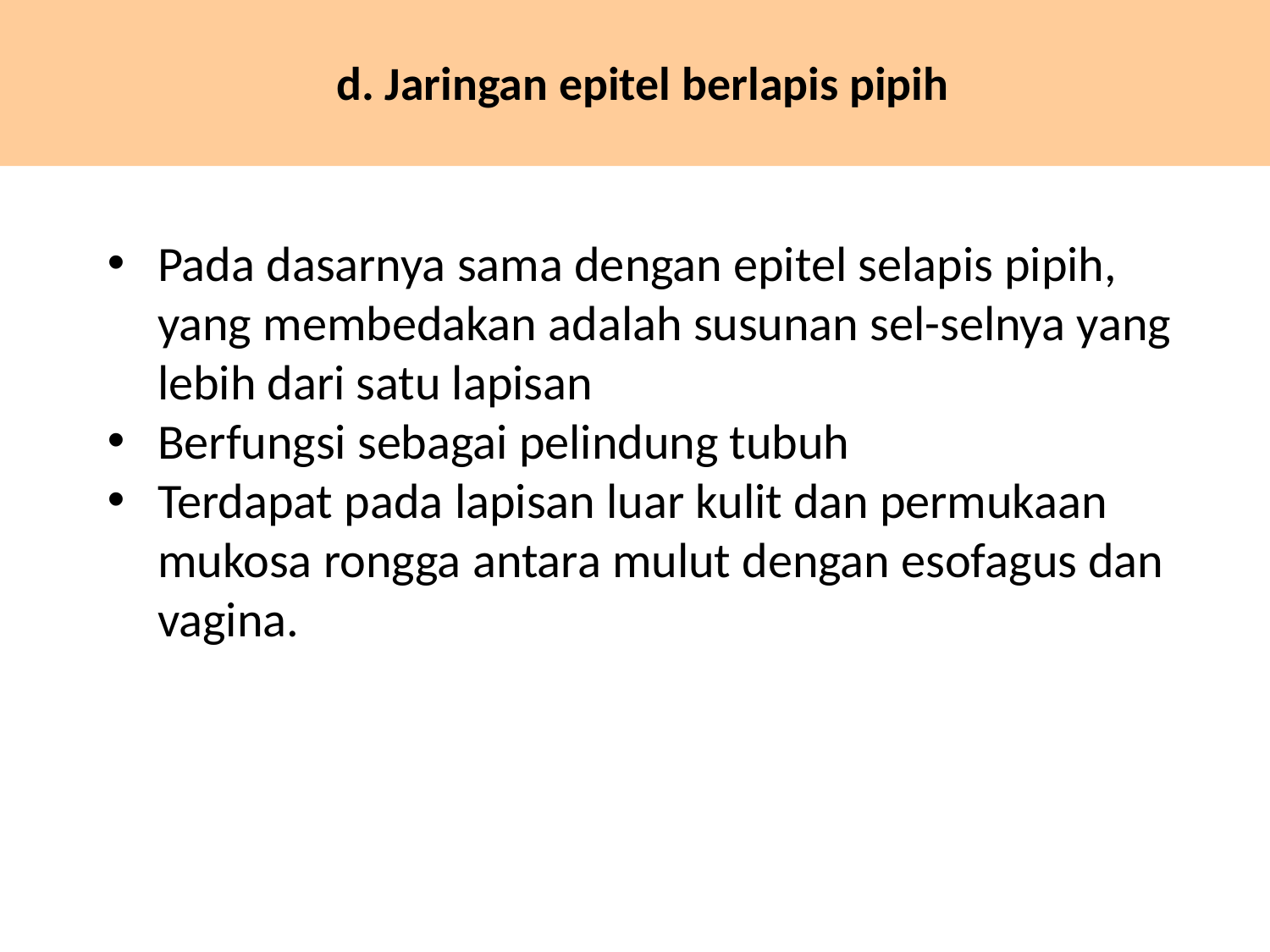

# d. Jaringan epitel berlapis pipih
Pada dasarnya sama dengan epitel selapis pipih, yang membedakan adalah susunan sel-selnya yang lebih dari satu lapisan
Berfungsi sebagai pelindung tubuh
Terdapat pada lapisan luar kulit dan permukaan mukosa rongga antara mulut dengan esofagus dan vagina.